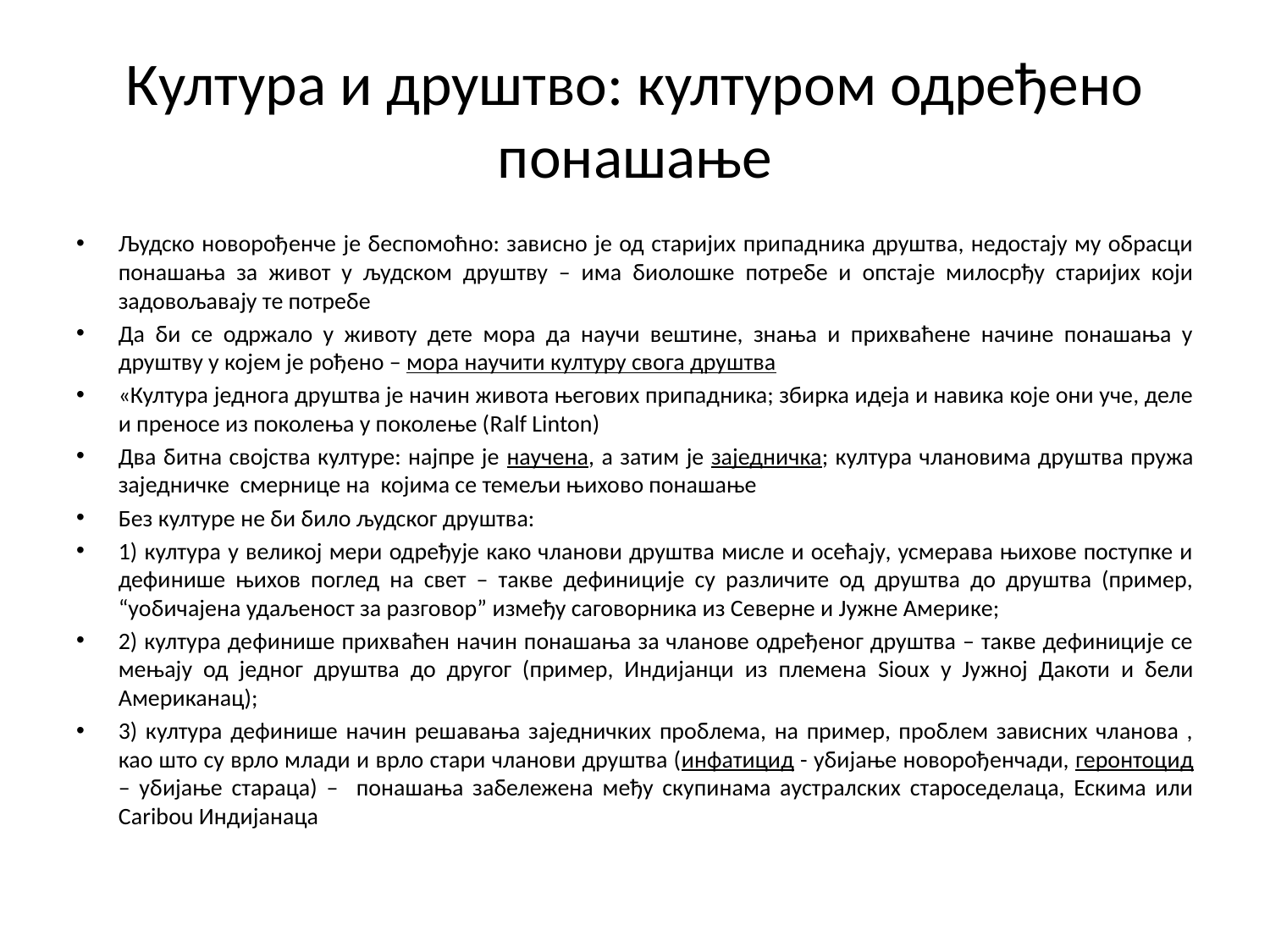

# Култура и друштво: културом одређено понашање
Људско новорођенче је беспомоћно: зависно је од старијих припадника друштва, недостају му обрасци понашања за живот у људском друштву – има биолошке потребе и опстаје милосрђу старијих који задовољавају те потребе
Да би се одржало у животу дете мора да научи вештине, знања и прихваћене начине понашања у друштву у којем је рођено – мора научити културу свога друштва
«Култура једнога друштва је начин живота његових припадника; збирка идеја и навика које они уче, деле и преносе из поколења у поколење (Ralf Linton)
Два битна својства културе: најпре је научена, а затим је заједничка; култура члановима друштва пружа заједничке  смернице на  којима се темељи њихово понашање
Без културе не би било људског друштва:
1) култура у великој мери одређује како чланови друштва мисле и осећају, усмерава њихове поступке и дефинише њихов поглед на свет – такве дефиниције су различите од друштва до друштва (пример, “уобичајена удаљеност за разговор” између саговорника из Северне и Јужне Америке;
2) култура дефинише прихваћен начин понашања за чланове одређеног друштва – такве дефиниције се мењају од једног друштва до другог (пример, Индијанци из племена Sioux у Јужној Дакоти и бели Американац);
3) култура дефинише начин решавања заједничких проблема, на пример, проблем зависних чланова , као што су врло млади и врло стари чланови друштва (инфатицид - убијање новорођенчади, геронтоцид – убијање стараца) –  понашања забележена међу скупинама аустралских староседелаца, Ескима или Caribou Индијанаца